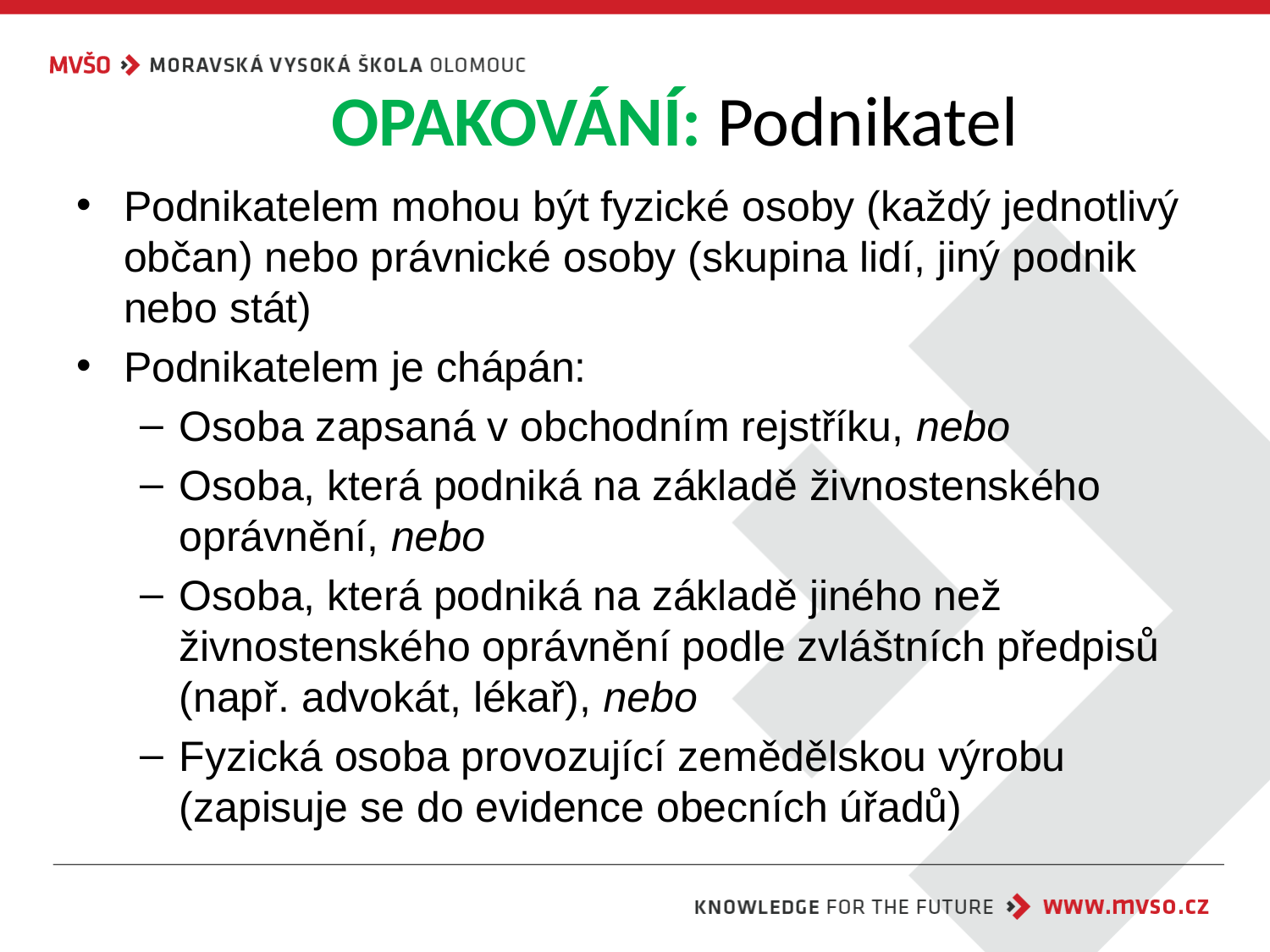

# OPAKOVÁNÍ: Podnikatel
Podnikatelem mohou být fyzické osoby (každý jednotlivý občan) nebo právnické osoby (skupina lidí, jiný podnik nebo stát)
Podnikatelem je chápán:
Osoba zapsaná v obchodním rejstříku, nebo
Osoba, která podniká na základě živnostenského oprávnění, nebo
Osoba, která podniká na základě jiného než živnostenského oprávnění podle zvláštních předpisů (např. advokát, lékař), nebo
Fyzická osoba provozující zemědělskou výrobu (zapisuje se do evidence obecních úřadů)